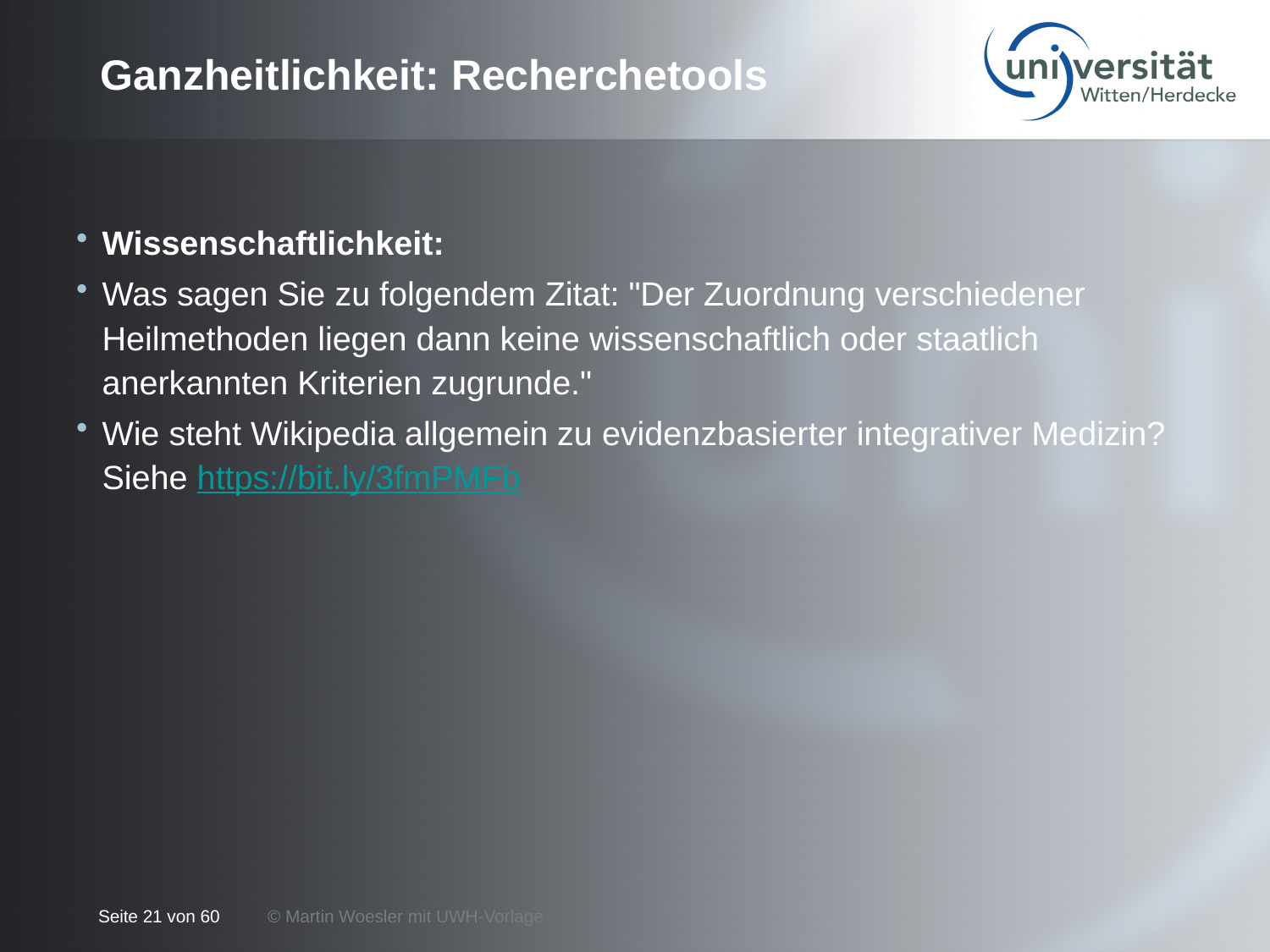

# Ganzheitlichkeit: Recherchetools
Wissenschaftlichkeit:
Was sagen Sie zu folgendem Zitat: "Der Zuordnung verschiedener Heilmethoden liegen dann keine wissenschaftlich oder staatlich anerkannten Kriterien zugrunde."
Wie steht Wikipedia allgemein zu evidenzbasierter integrativer Medizin? Siehe https://bit.ly/3fmPMFb